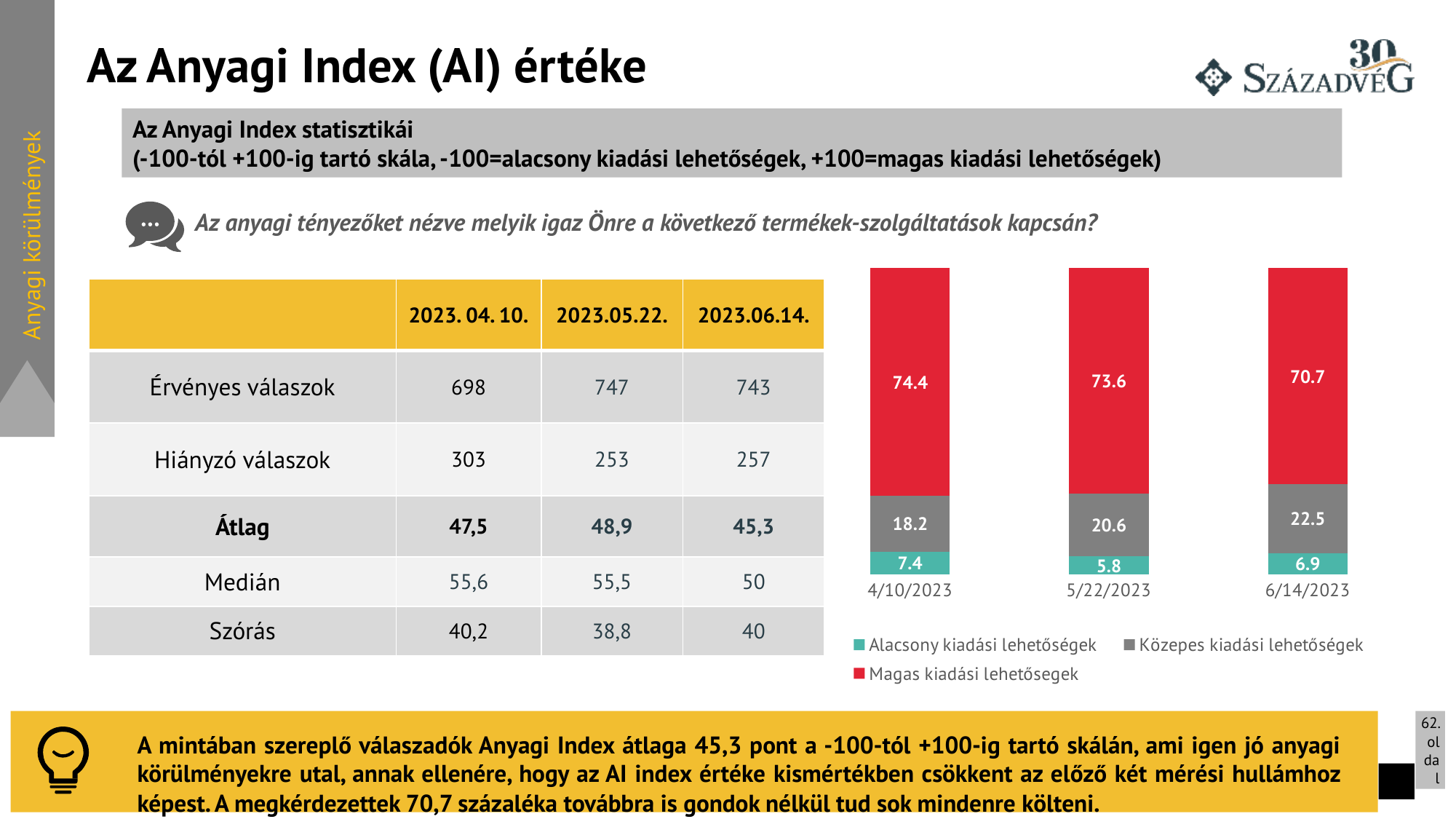

# Az Anyagi Index (AI) értéke
Az Anyagi Index statisztikái
(-100-tól +100-ig tartó skála, -100=alacsony kiadási lehetőségek, +100=magas kiadási lehetőségek)

Anyagi körülmények

Az anyagi tényezőket nézve melyik igaz Önre a következő termékek-szolgáltatások kapcsán?

### Chart

| Category | Alacsony kiadási lehetőségek | Közepes kiadási lehetőségek | Magas kiadási lehetősegek |
|---|---|---|---|
| 45026 | 7.4 | 18.2 | 74.4 |
| 45068 | 5.8 | 20.6 | 73.6 |
| 45091 | 6.9 | 22.5 | 70.7 |
|  | 2023. 04. 10. | 2023.05.22. | 2023.06.14. |
| --- | --- | --- | --- |
| Érvényes válaszok | 698 | 747 | 743 |
| Hiányzó válaszok | 303 | 253 | 257 |
| Átlag | 47,5 | 48,9 | 45,3 |
| Medián | 55,6 | 55,5 | 50 |
| Szórás | 40,2 | 38,8 | 40 |

62. oldal
A mintában szereplő válaszadók Anyagi Index átlaga 45,3 pont a -100-tól +100-ig tartó skálán, ami igen jó anyagi körülményekre utal, annak ellenére, hogy az AI index értéke kismértékben csökkent az előző két mérési hullámhoz képest. A megkérdezettek 70,7 százaléka továbbra is gondok nélkül tud sok mindenre költeni.